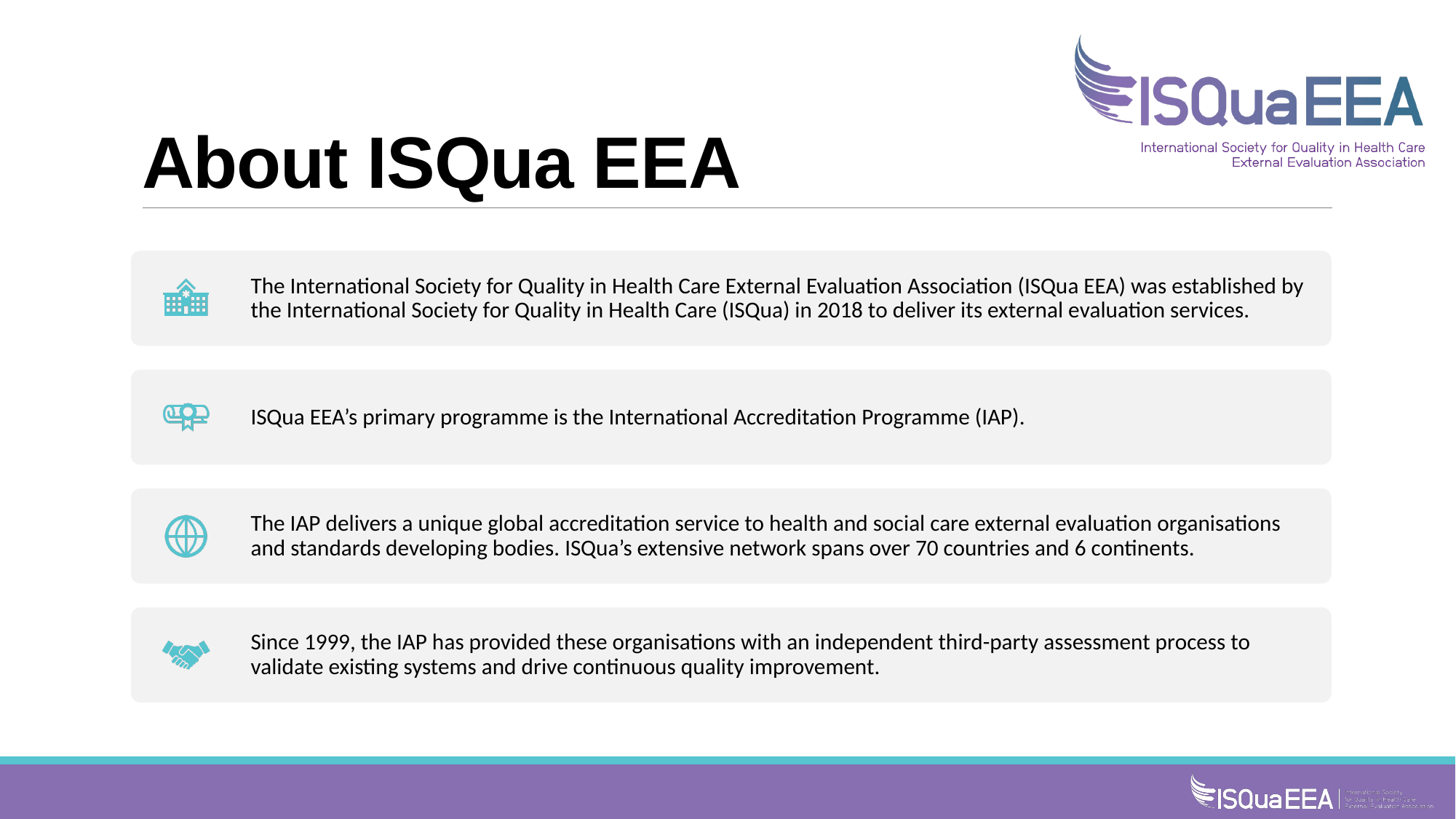

# About ISQua EEA
The International Society for Quality in Health Care External Evaluation Association (ISQua EEA) was established by the International Society for Quality in Health Care (ISQua) in 2018 to deliver its external evaluation services.
ISQua EEA’s primary programme is the International Accreditation Programme (IAP).
The IAP delivers a unique global accreditation service to health and social care external evaluation organisations and standards developing bodies. ISQua’s extensive network spans over 70 countries and 6 continents.
Since 1999, the IAP has provided these organisations with an independent third-party assessment process to validate existing systems and drive continuous quality improvement.